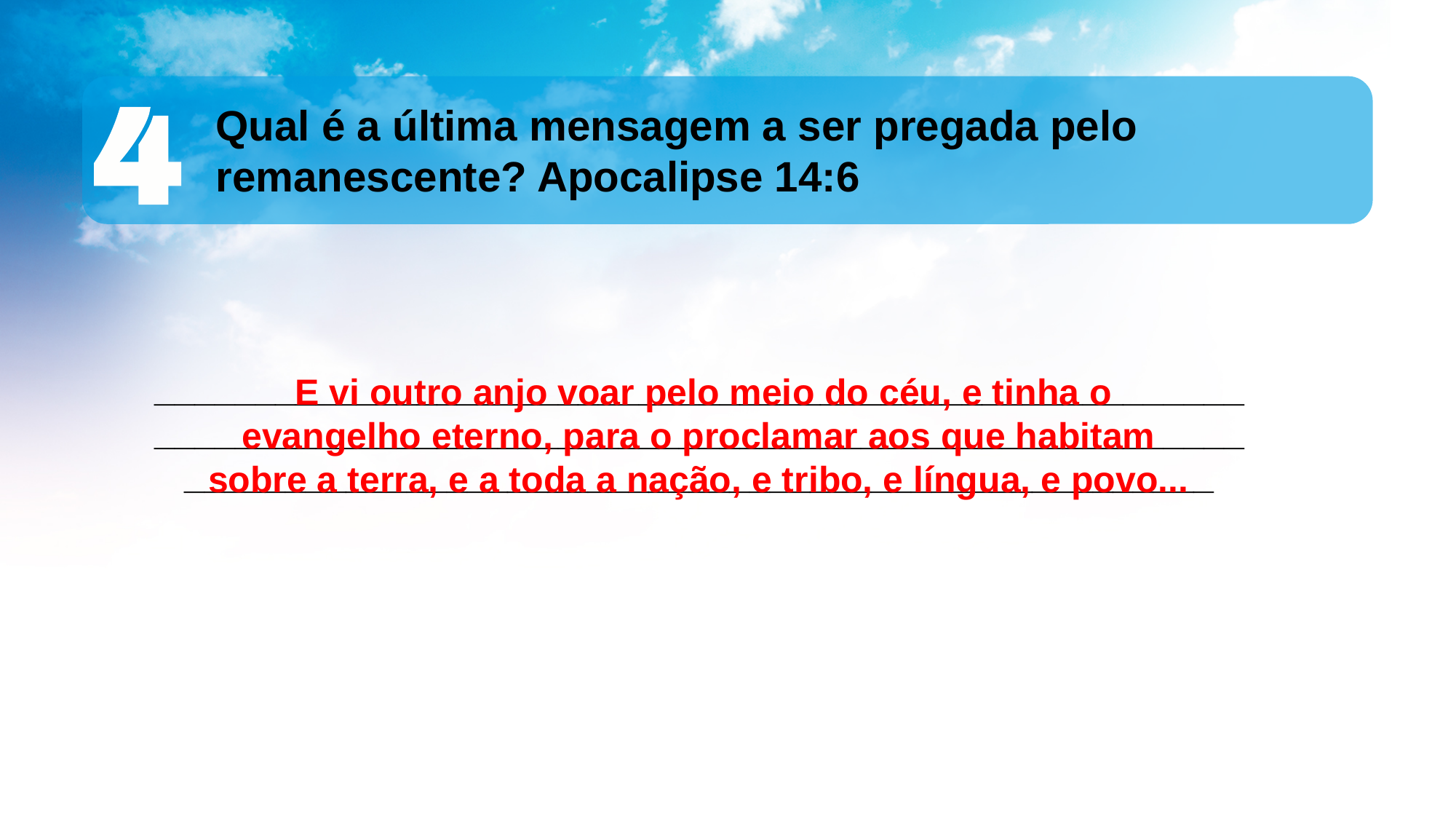

4

Qual é a última mensagem a ser pregada pelo remanescente? Apocalipse 14:6
_______________________________________________________________________________________________________________________________________________________________
 E vi outro anjo voar pelo meio do céu, e tinha o evangelho eterno, para o proclamar aos que habitam sobre a terra, e a toda a nação, e tribo, e língua, e povo...